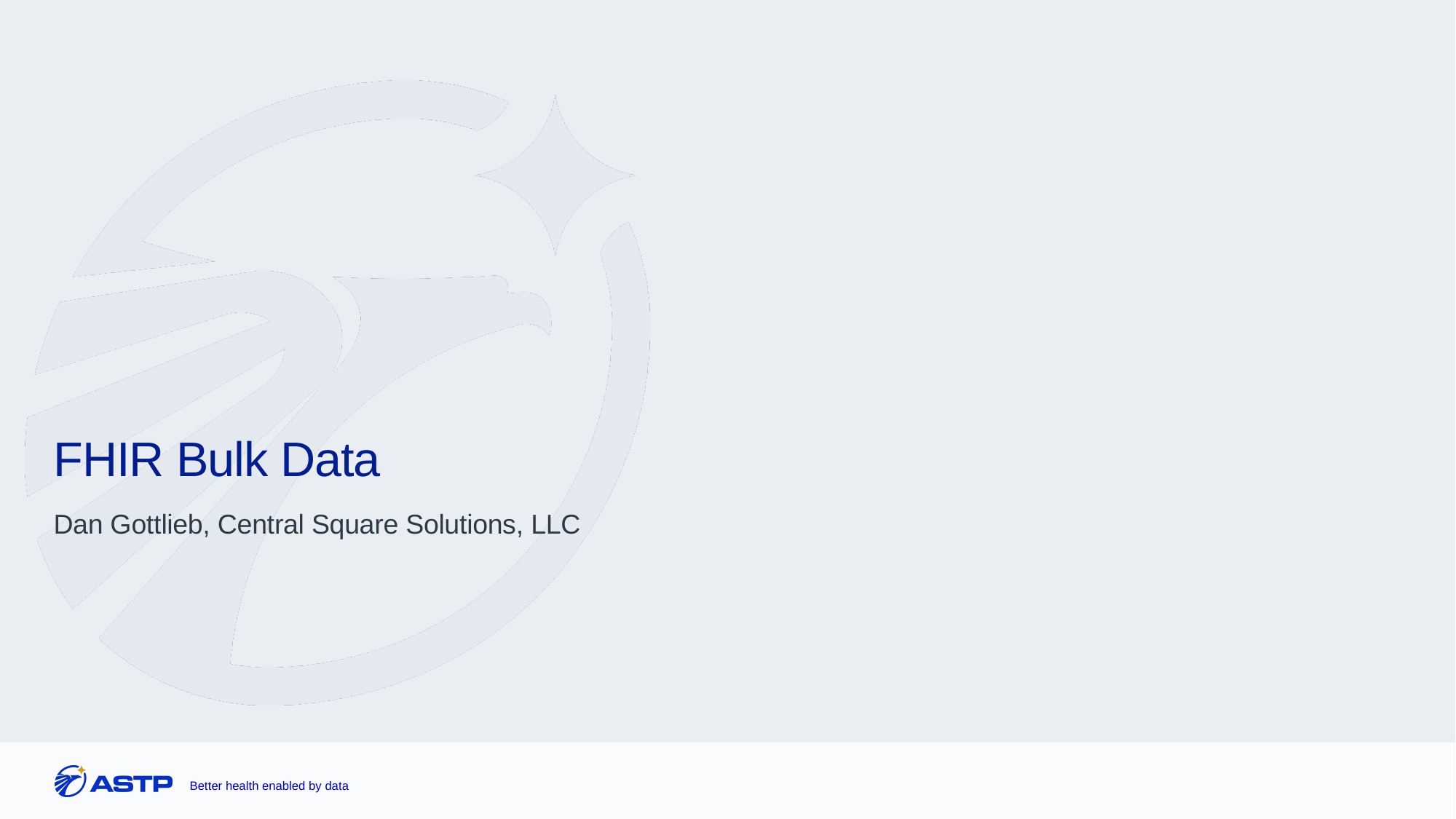

# FHIR Bulk Data
Dan Gottlieb, Central Square Solutions, LLC